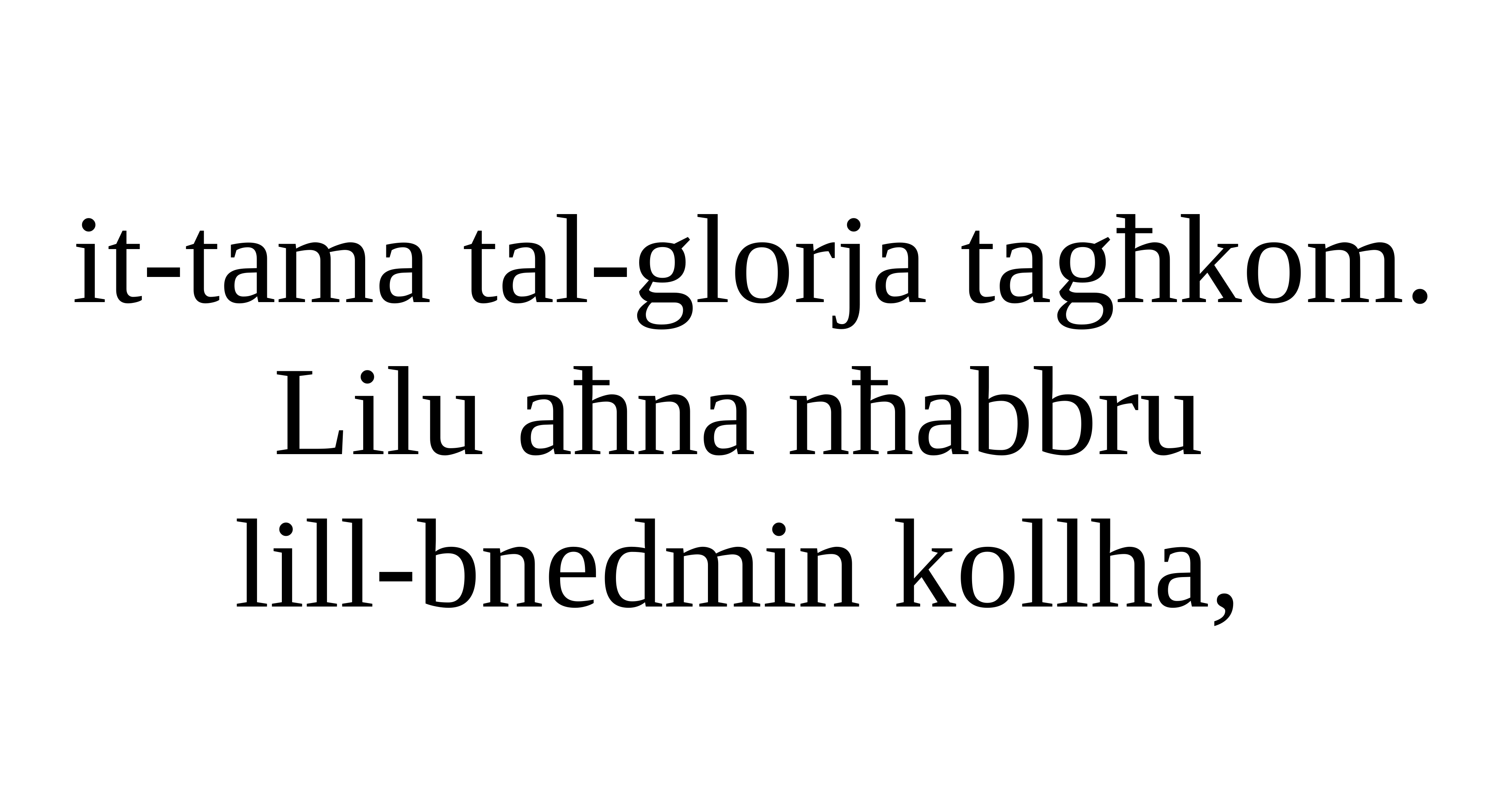

it-tama tal-glorja tagħkom. Lilu aħna nħabbru
lill-bnedmin kollha,